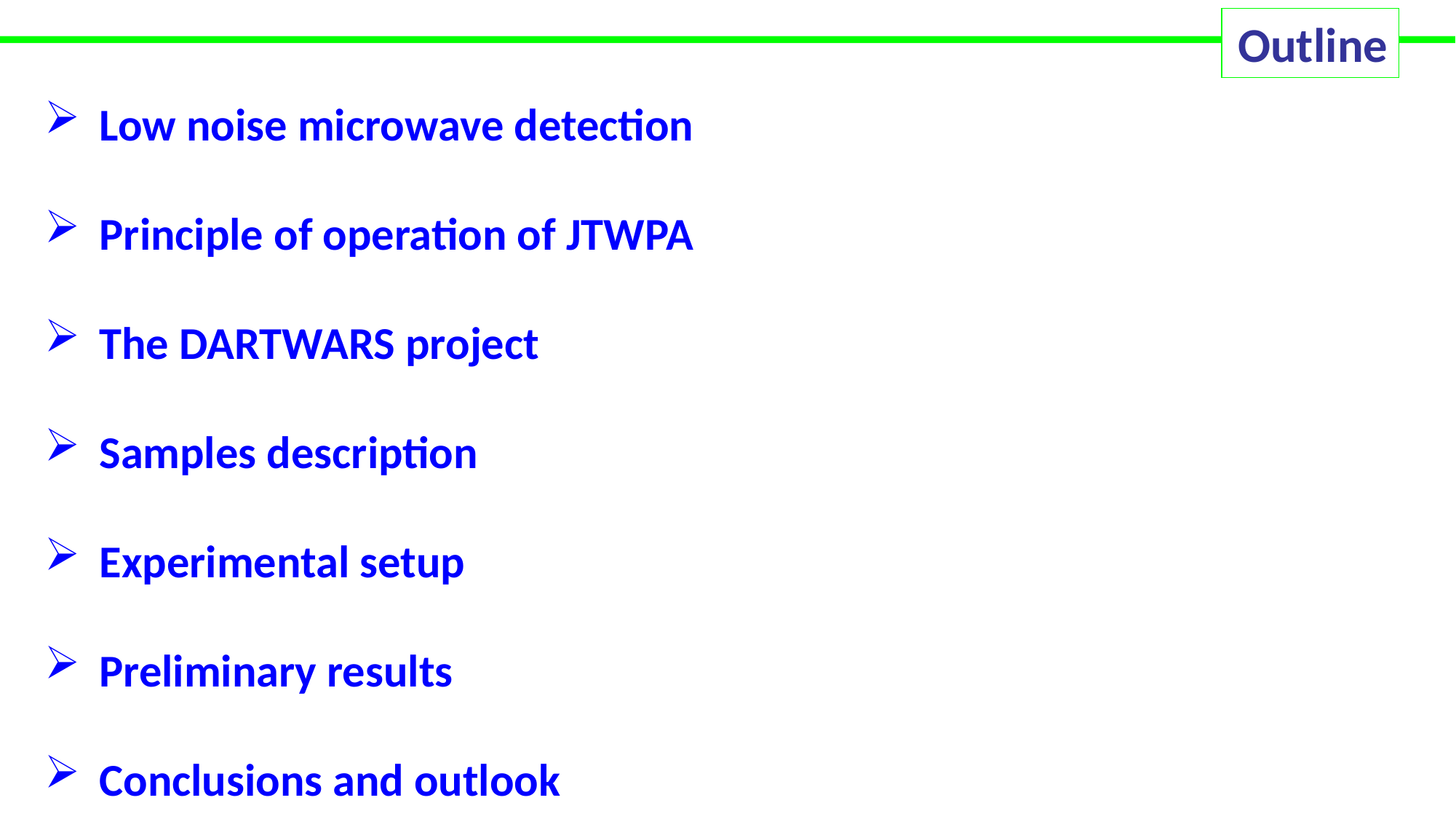

Outline

Low noise microwave detection
Principle of operation of JTWPA
The DARTWARS project
Samples description
Experimental setup
Preliminary results
Conclusions and outlook